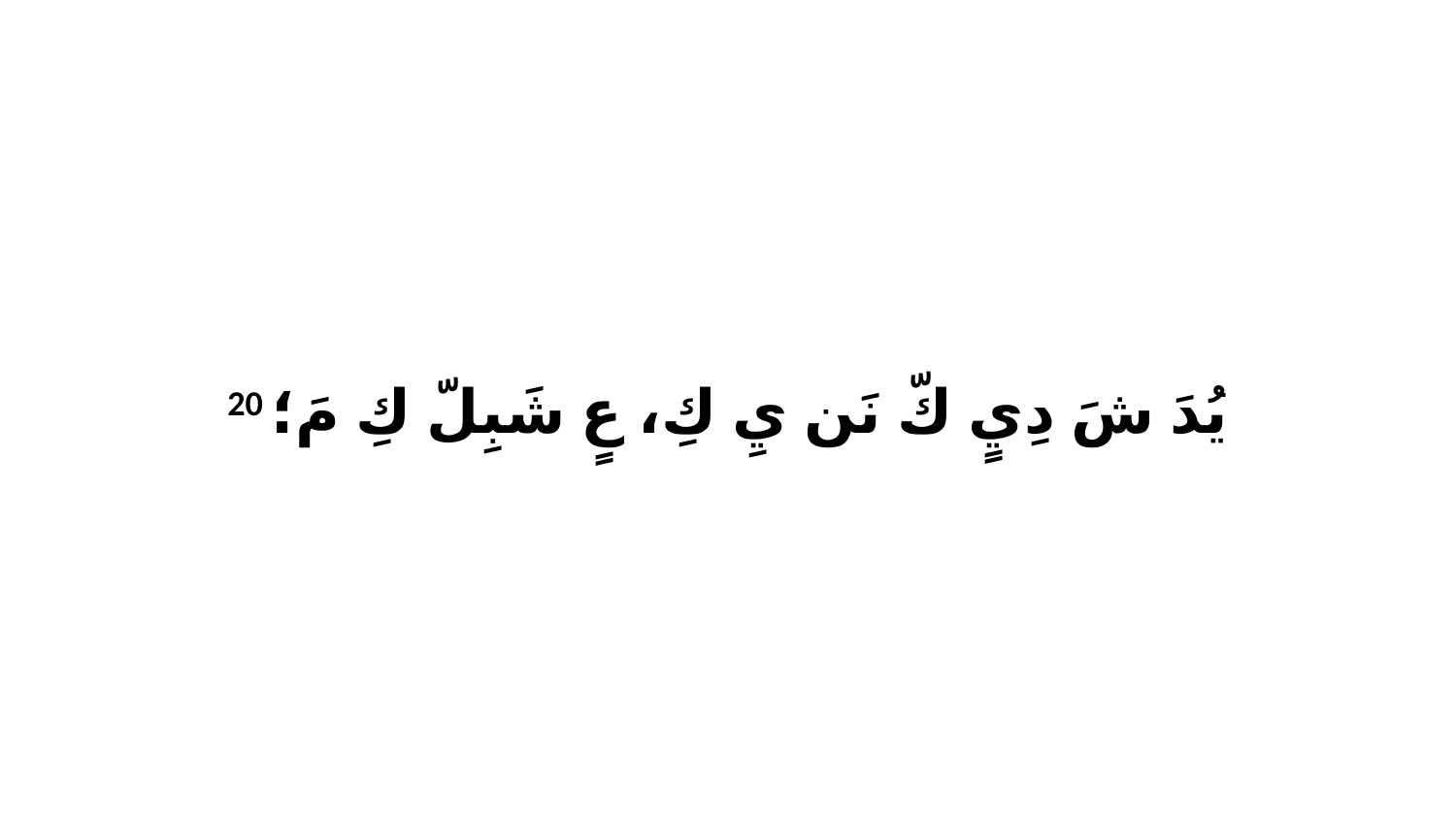

20 يُدَ شَ دِيٍ كّ نَن يِ كِ، عٍ شَبِلّ كِ مَ؛